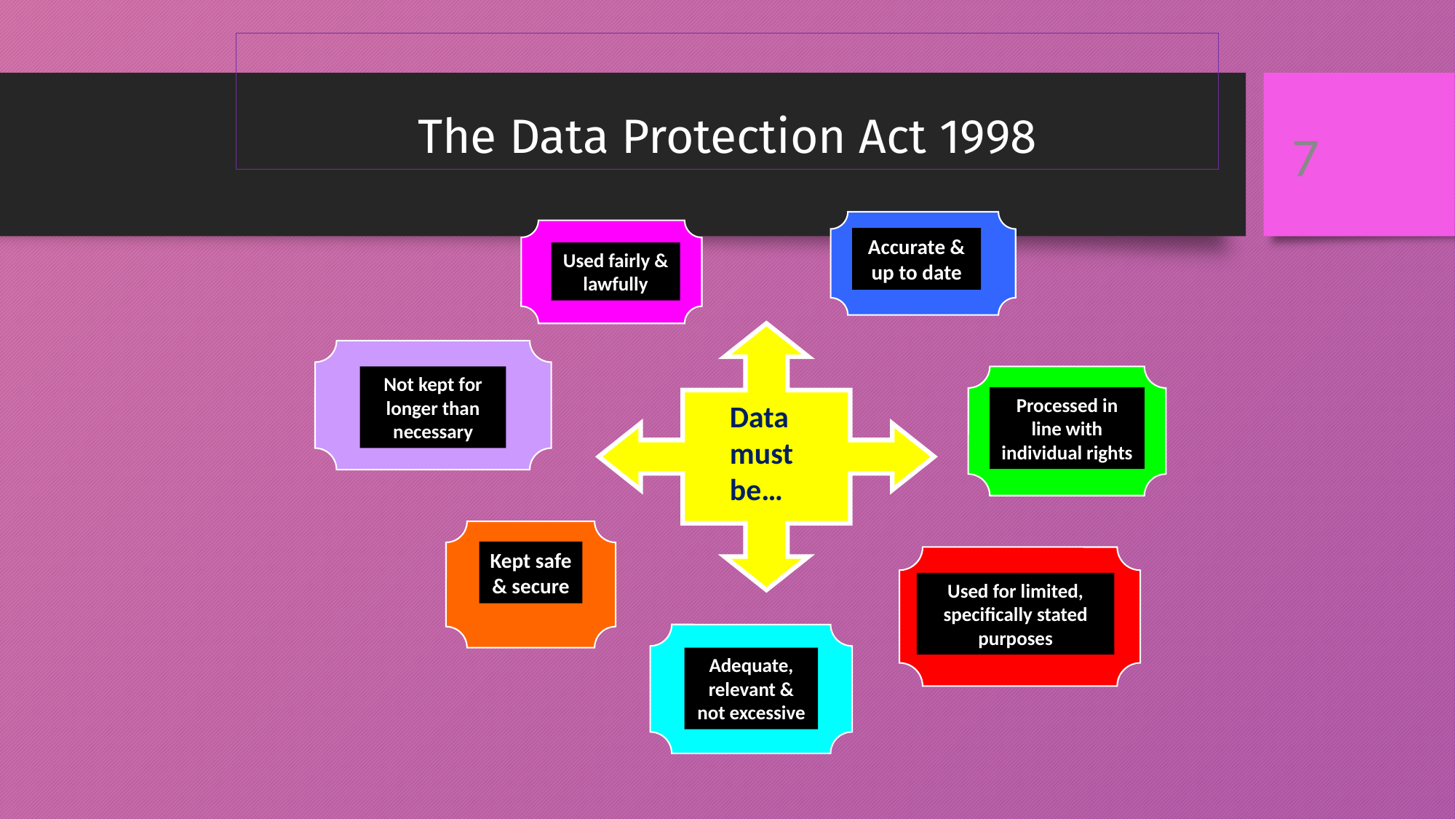

The Data Protection Act 1998
7

Accurate & up to date
Used fairly & lawfully

Not kept for longer than necessary

Processed in line with individual rights
Data must be…

Kept safe & secure

Used for limited, specifically stated purposes

Adequate, relevant & not excessive